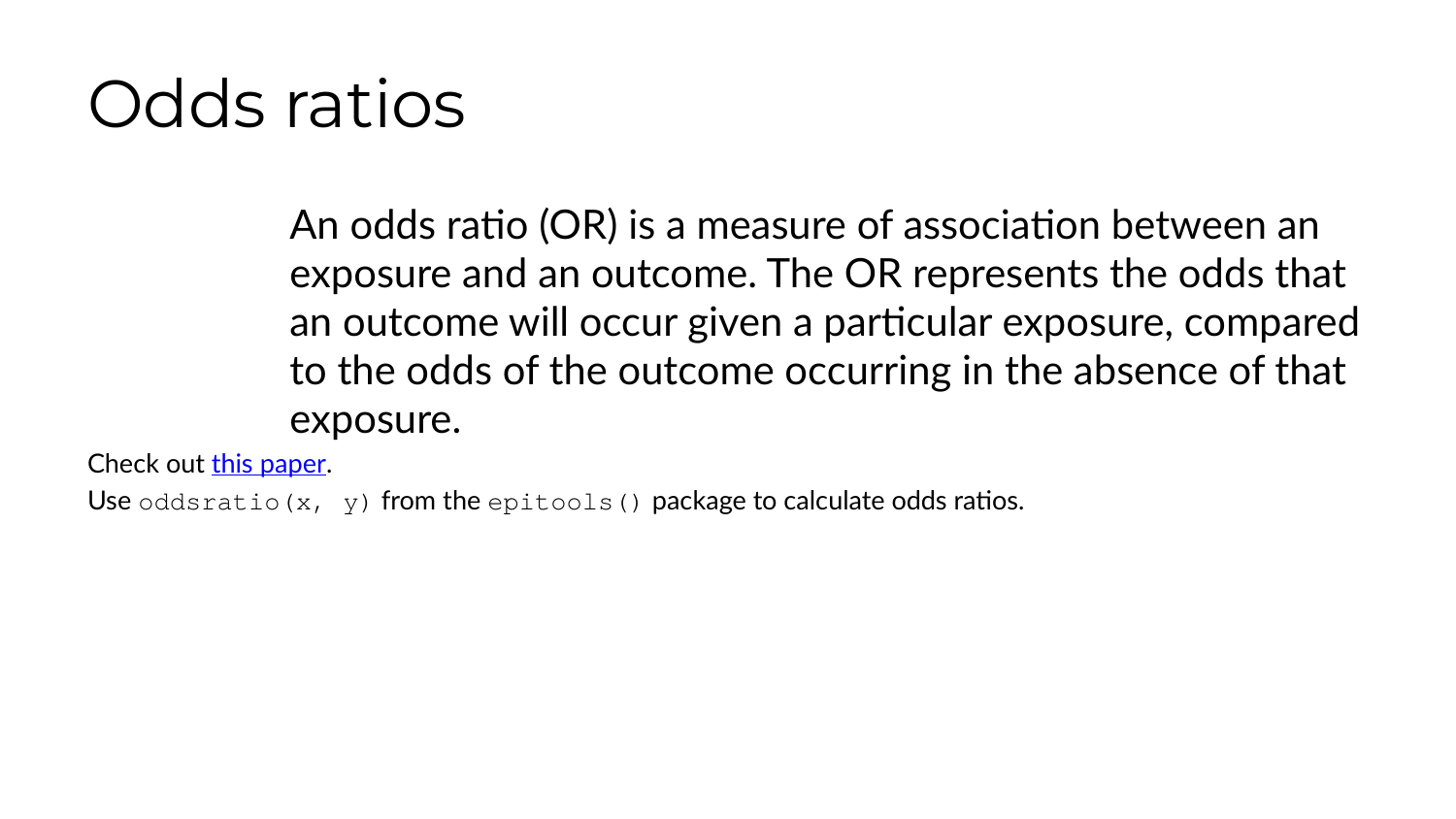

# Odds ratios
An odds ratio (OR) is a measure of association between an exposure and an outcome. The OR represents the odds that an outcome will occur given a particular exposure, compared to the odds of the outcome occurring in the absence of that exposure.
Check out this paper.
Use oddsratio(x, y) from the epitools() package to calculate odds ratios.